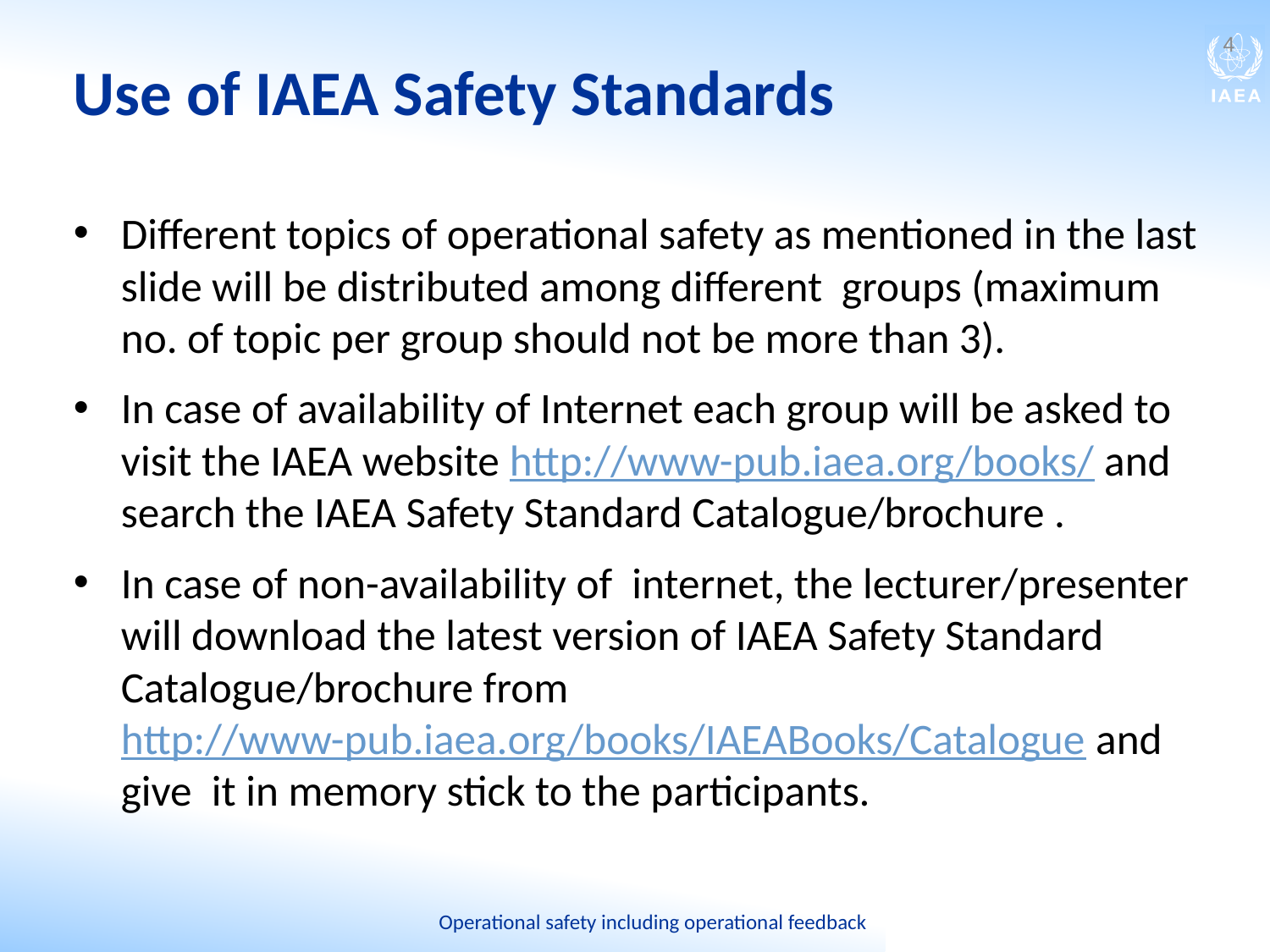

# Use of IAEA Safety Standards
4
Different topics of operational safety as mentioned in the last slide will be distributed among different  groups (maximum no. of topic per group should not be more than 3).
In case of availability of Internet each group will be asked to visit the IAEA website http://www-pub.iaea.org/books/ and search the IAEA Safety Standard Catalogue/brochure .
In case of non-availability of  internet, the lecturer/presenter will download the latest version of IAEA Safety Standard Catalogue/brochure from http://www-pub.iaea.org/books/IAEABooks/Catalogue and give  it in memory stick to the participants.